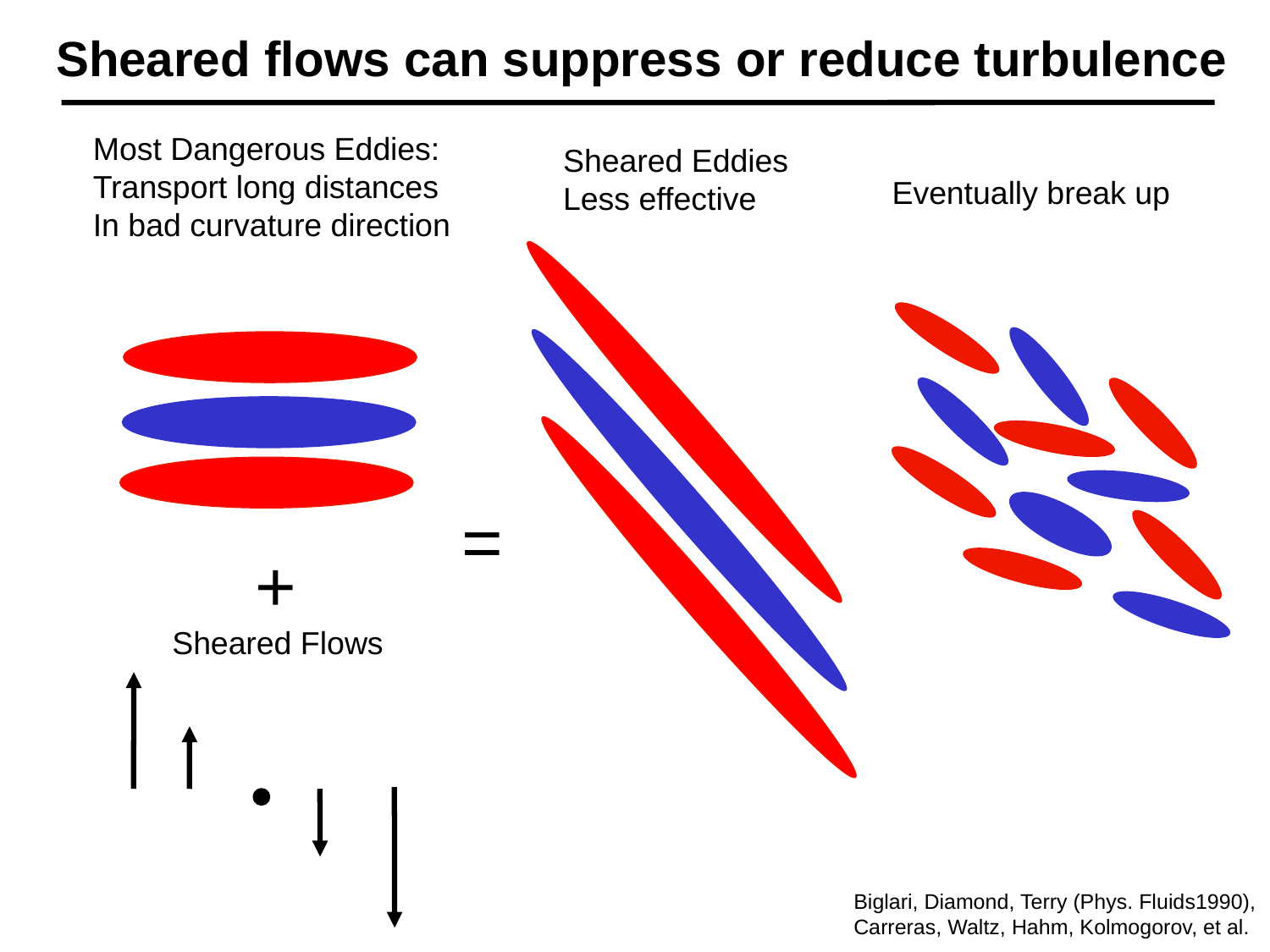

Sheared flows can suppress or reduce turbulence

Most Dangerous Eddies:
Transport long distances
In bad curvature direction
Sheared Eddies
Less effective
Eventually break up

=

+

Sheared Flows

Biglari, Diamond, Terry (Phys. Fluids1990),
Carreras, Waltz, Hahm, Kolmogorov, et al.